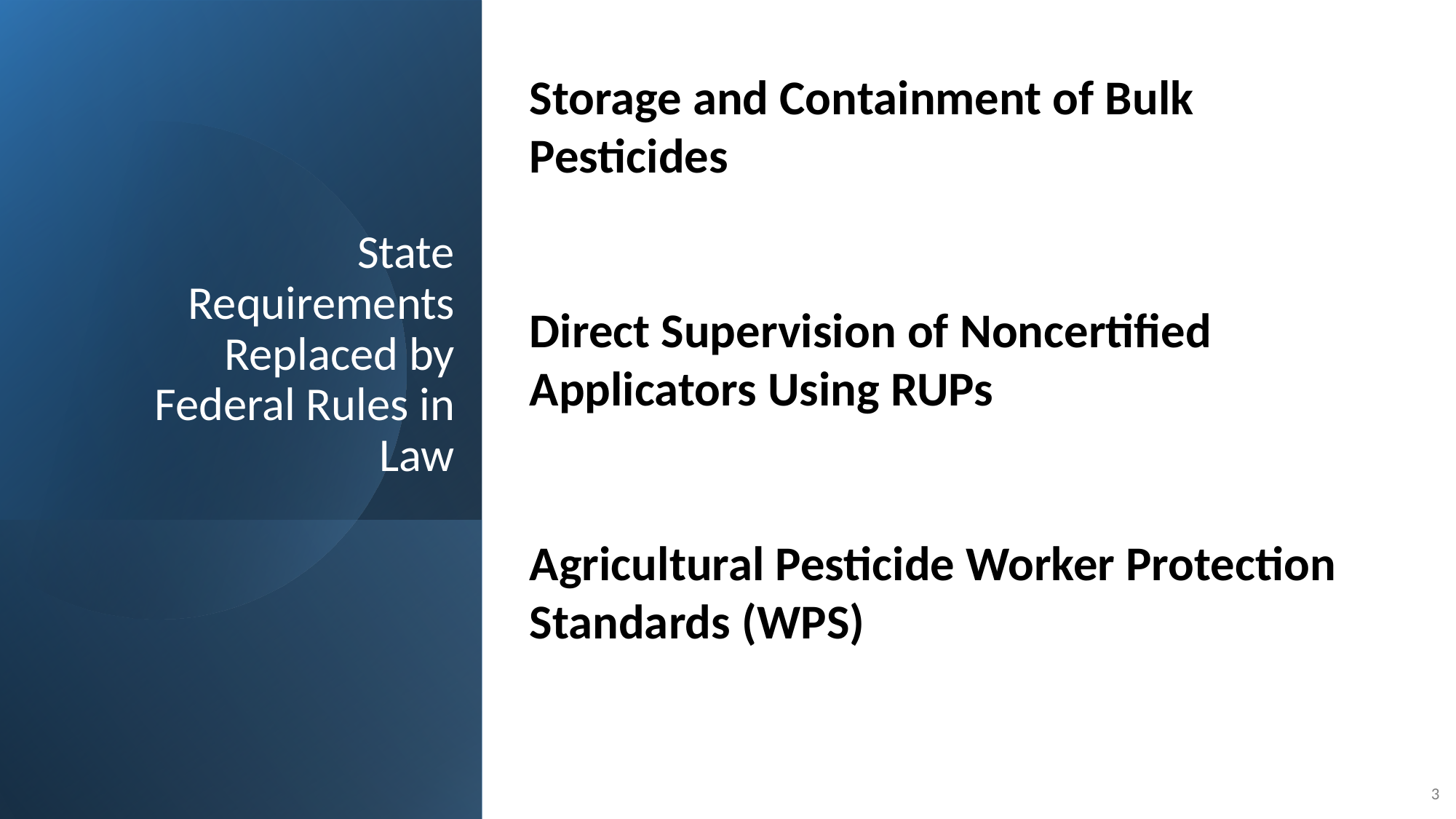

Storage and Containment of Bulk Pesticides

Direct Supervision of Noncertified Applicators Using RUPs

Agricultural Pesticide Worker Protection Standards (WPS)

# State Requirements Replaced by Federal Rules in Law

3